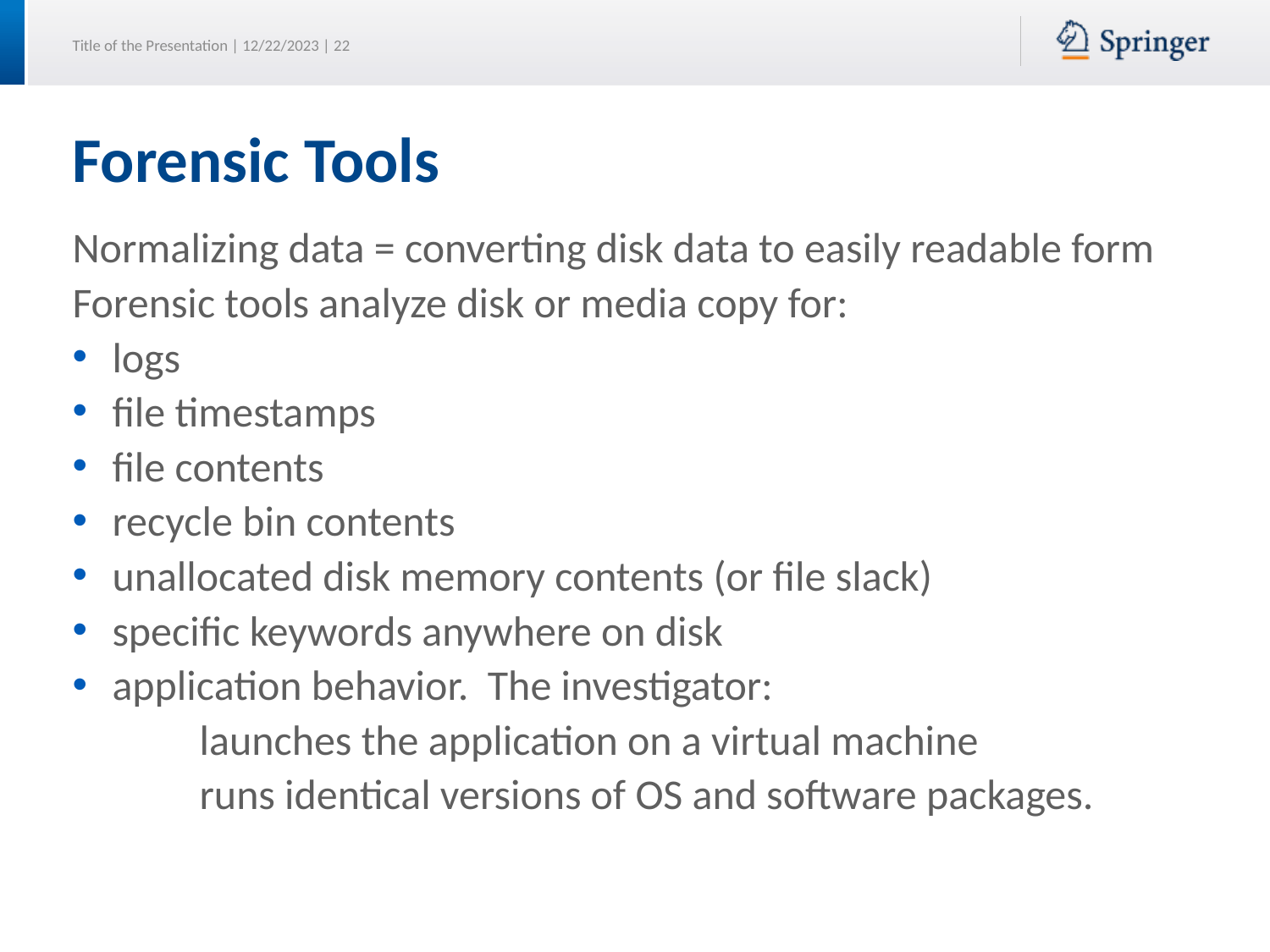

# Forensic Tools
Normalizing data = converting disk data to easily readable form
Forensic tools analyze disk or media copy for:
logs
file timestamps
file contents
recycle bin contents
unallocated disk memory contents (or file slack)
specific keywords anywhere on disk
application behavior.  The investigator:
	launches the application on a virtual machine
	runs identical versions of OS and software packages.